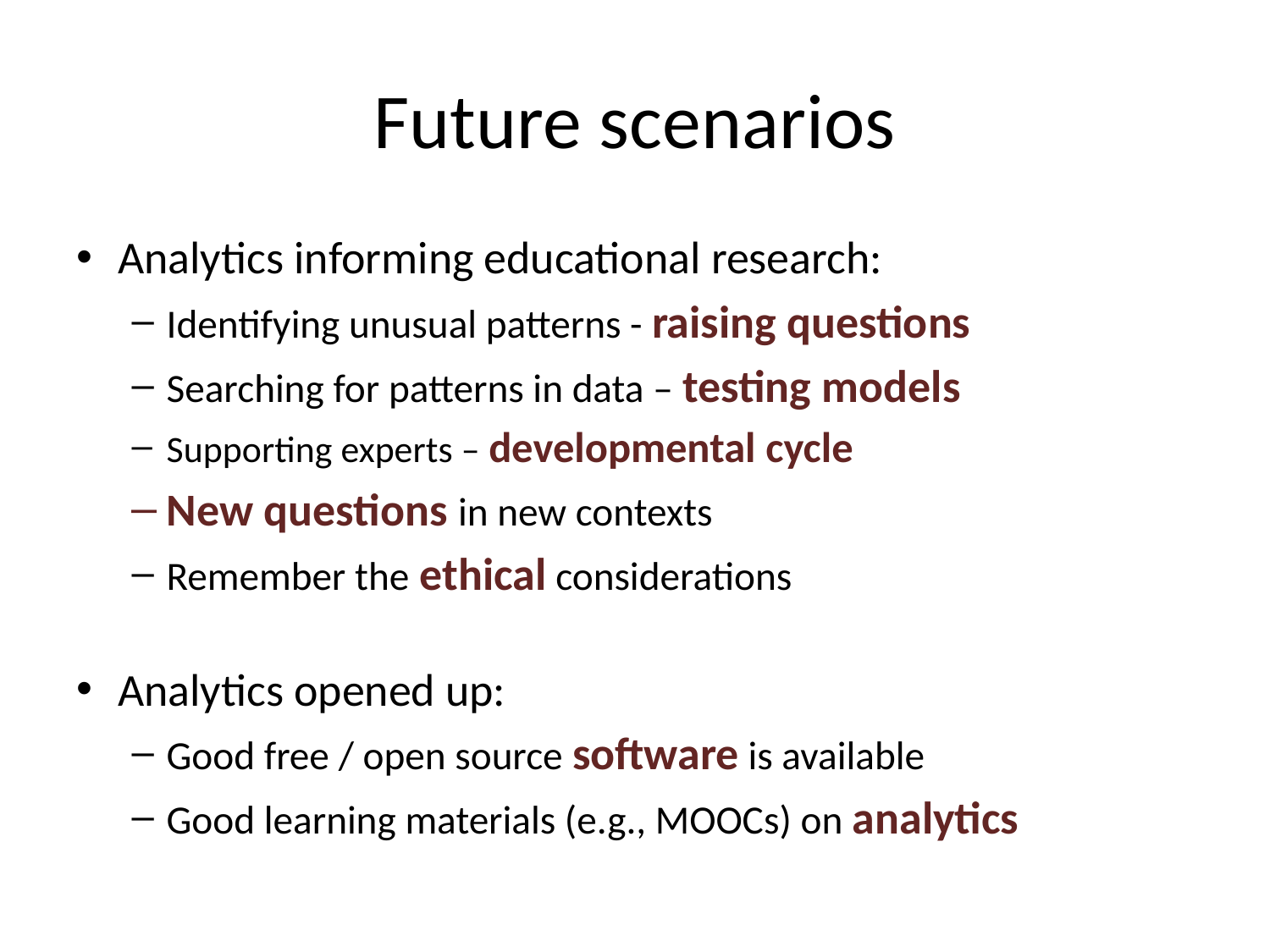

# Future scenarios
Analytics informing educational research:
Identifying unusual patterns - raising questions
Searching for patterns in data – testing models
Supporting experts – developmental cycle
New questions in new contexts
Remember the ethical considerations

Analytics opened up:
Good free / open source software is available
Good learning materials (e.g., MOOCs) on analytics